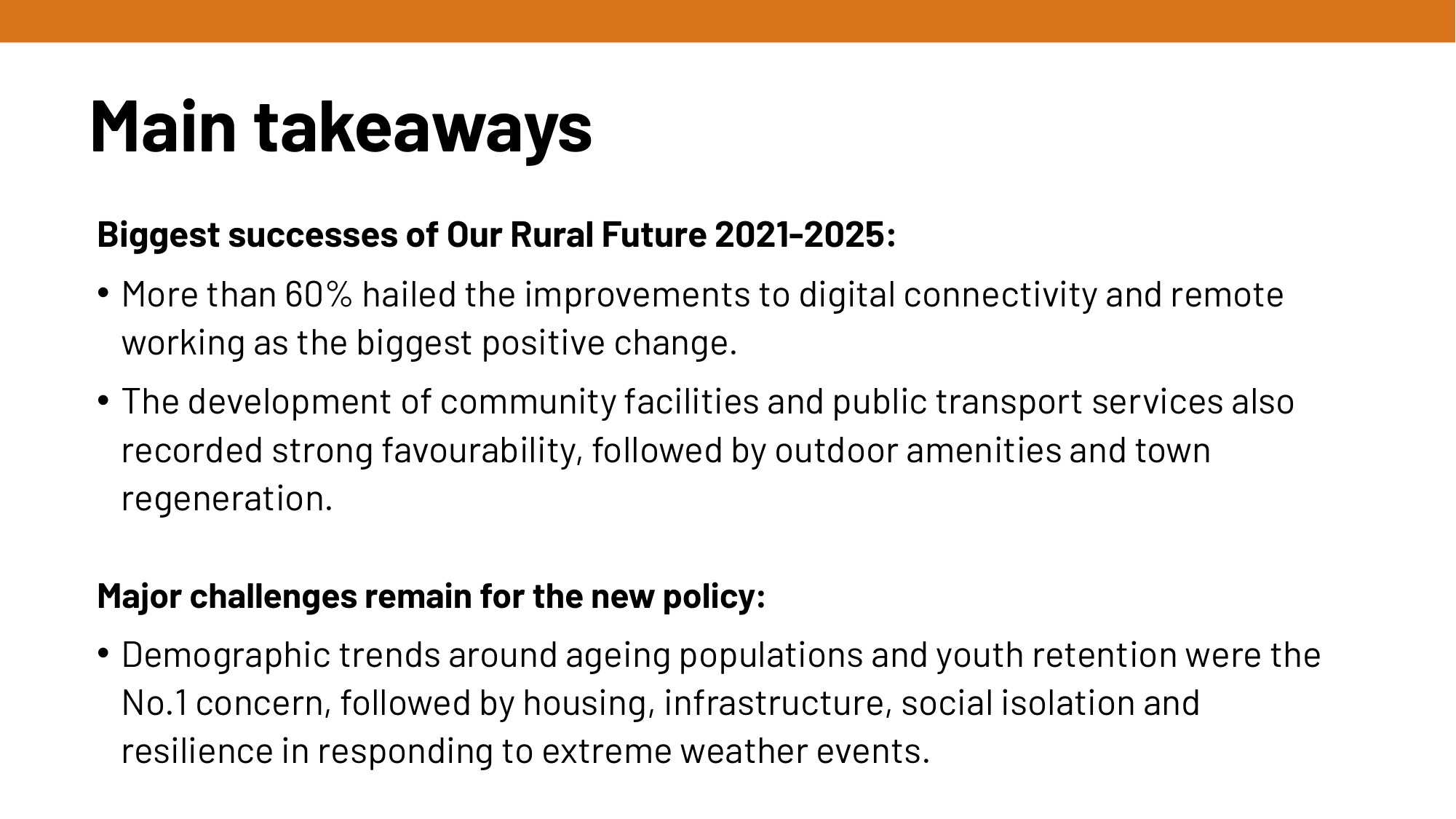

# Main takeaways
Biggest successes of Our Rural Future 2021-2025:
More than 60% hailed the improvements to digital connectivity and remote working as the biggest positive change.
The development of community facilities and public transport services also recorded strong favourability, followed by outdoor amenities and town regeneration.

Major challenges remain for the new policy:
Demographic trends around ageing populations and youth retention were the No.1 concern, followed by housing, infrastructure, social isolation and resilience in responding to extreme weather events.